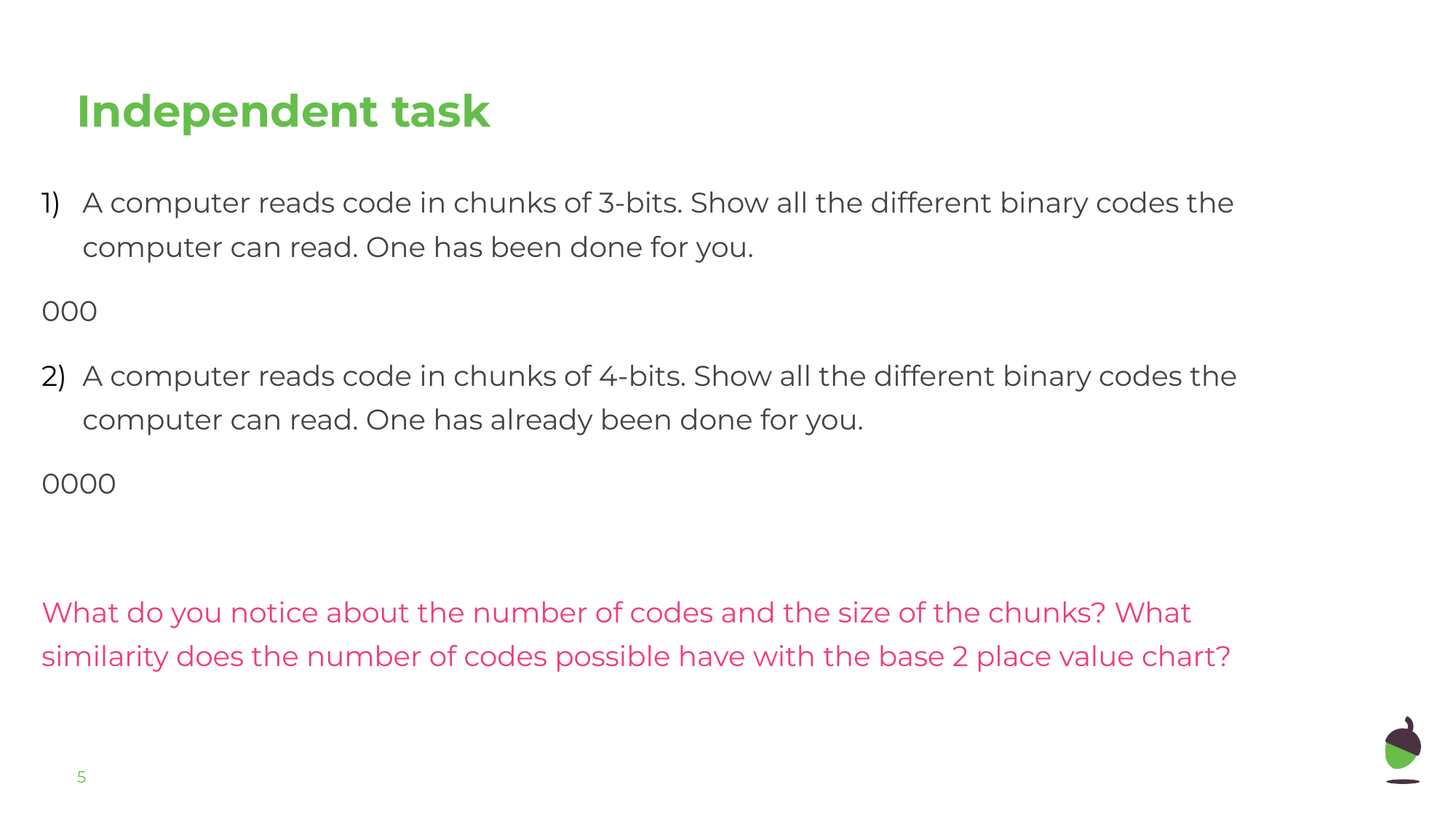

A computer reads code in chunks of 3-bits. Show all the different binary codes the computer can read. One has been done for you.
000
A computer reads code in chunks of 4-bits. Show all the different binary codes the computer can read. One has already been done for you.
0000

What do you notice about the number of codes and the size of the chunks? What similarity does the number of codes possible have with the base 2 place value chart?